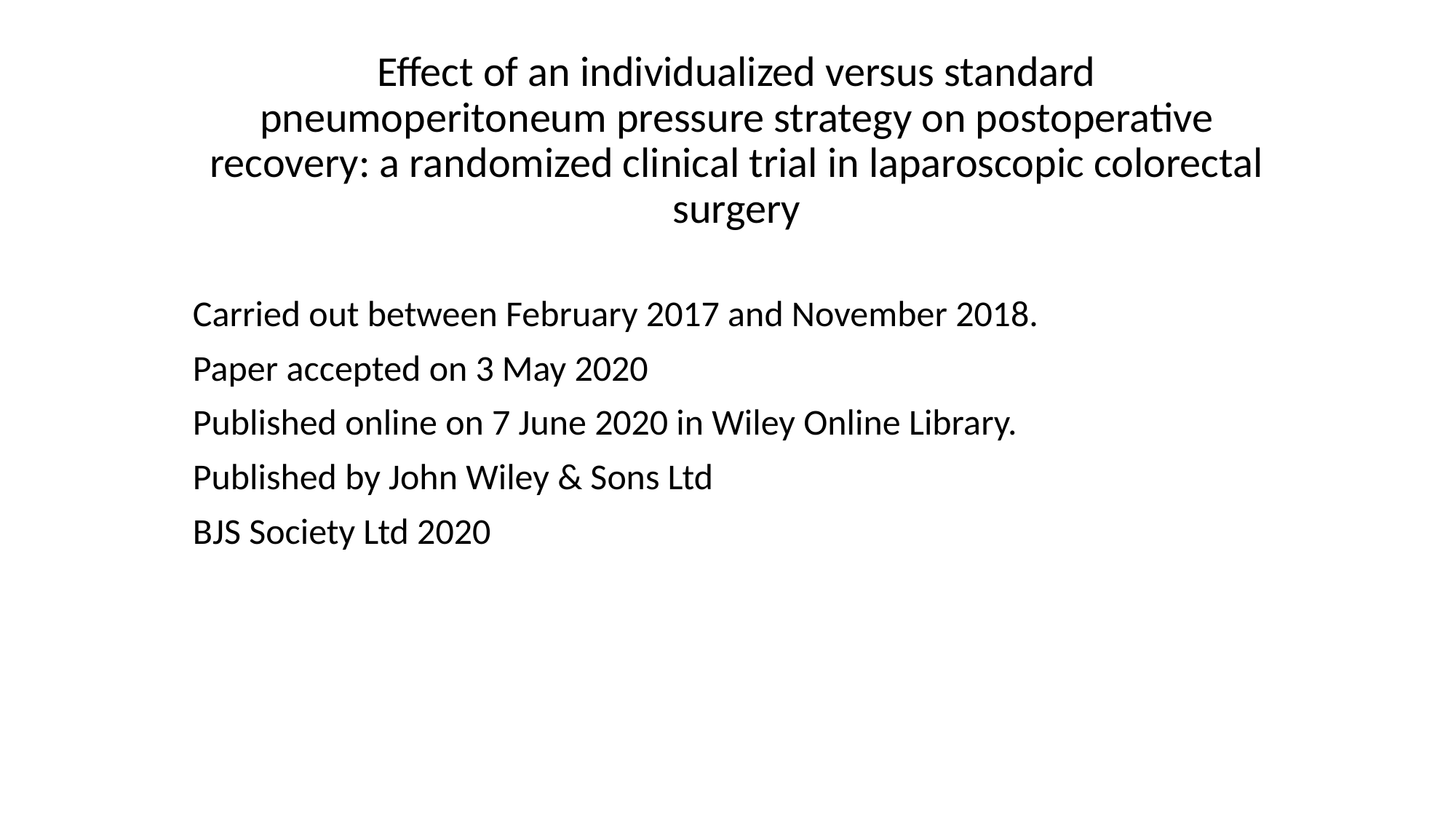

# Effect of an individualized versus standard pneumoperitoneum pressure strategy on postoperative recovery: a randomized clinical trial in laparoscopic colorectal surgery
Carried out between February 2017 and November 2018.
Paper accepted on 3 May 2020
Published online on 7 June 2020 in Wiley Online Library.
Published by John Wiley & Sons Ltd
BJS Society Ltd 2020